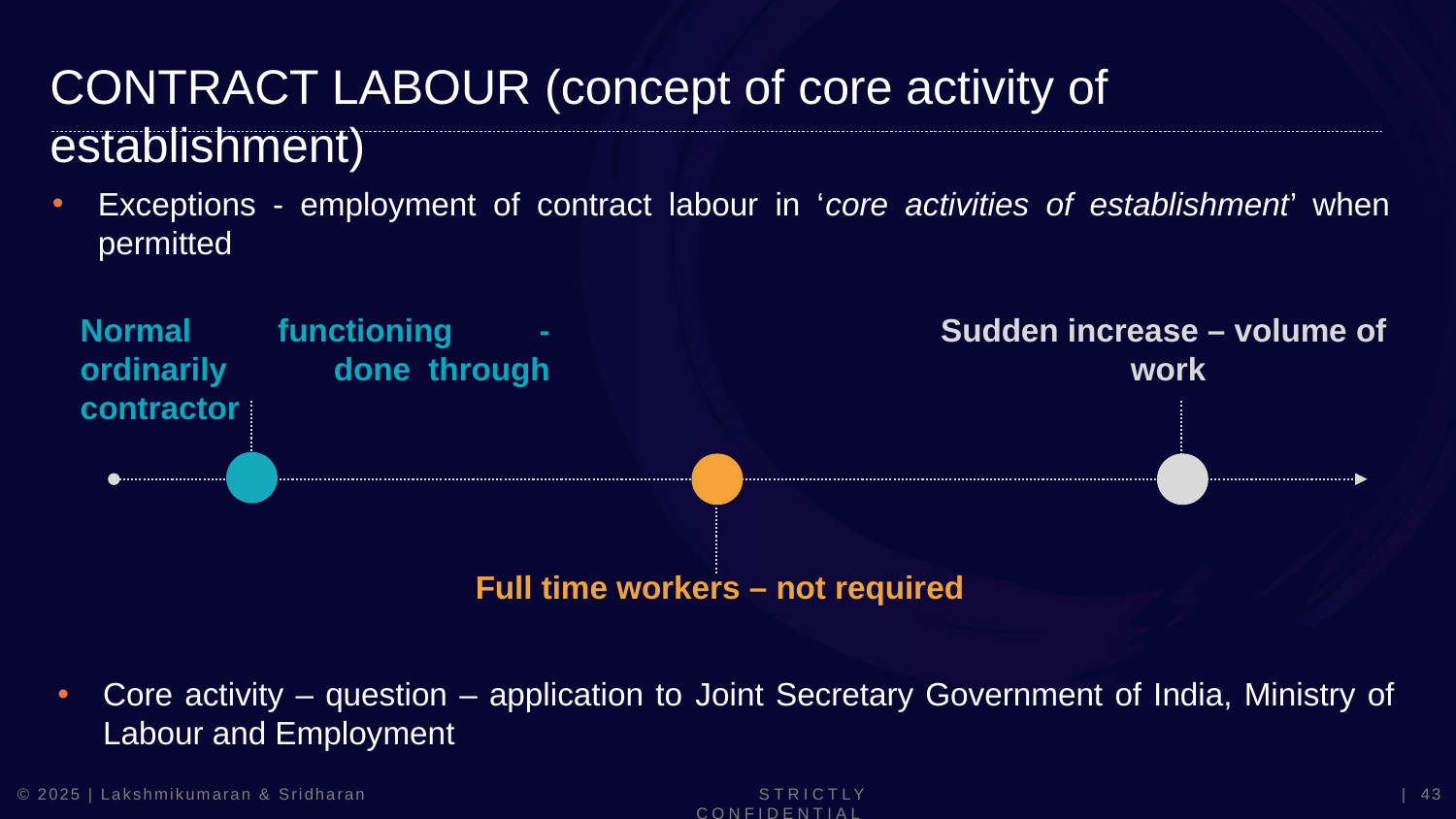

CONTRACT LABOUR (concept of core activity of establishment)
Exceptions - employment of contract labour in ‘core activities of establishment’ when permitted
Normal functioning - ordinarily      done through contractor
Sudden increase – volume of
work

Full time workers – not required
Core activity – question – application to Joint Secretary Government of India, Ministry of Labour and Employment